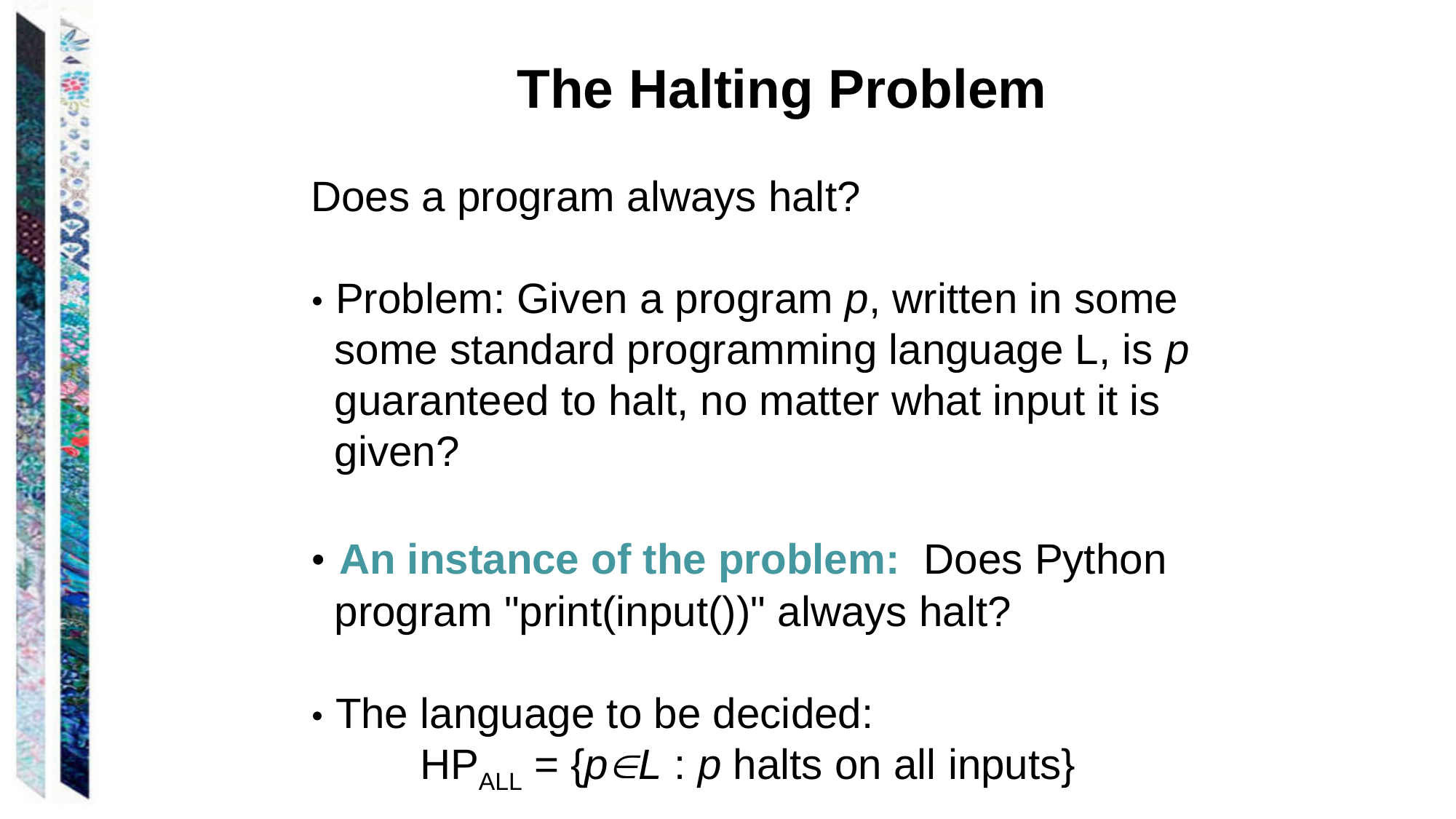

The Halting Problem
Does a program always halt?

• Problem: Given a program p, written in some
  some standard programming language L, is p
  guaranteed to halt, no matter what input it is
  given?

• An instance of the problem:  Does Python
  program "print(input())" always halt?

• The language to be decided:
	HPALL = {p∈L : p halts on all inputs}